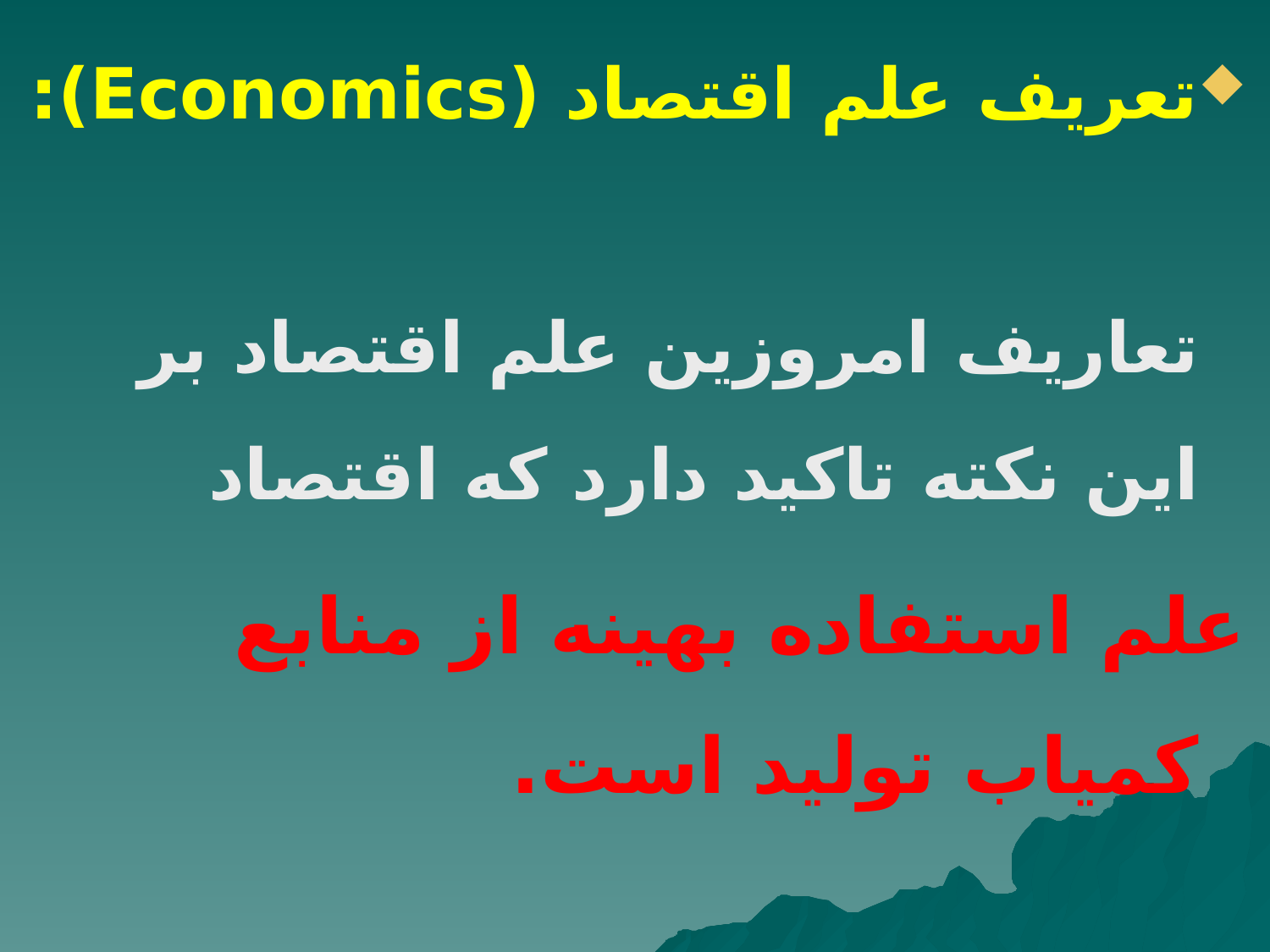

تعریف علم اقتصاد (Economics):
تعاریف امروزین علم اقتصاد بر این نکته تاکید دارد که اقتصاد
علم استفاده بهینه از منابع کمیاب تولید است.